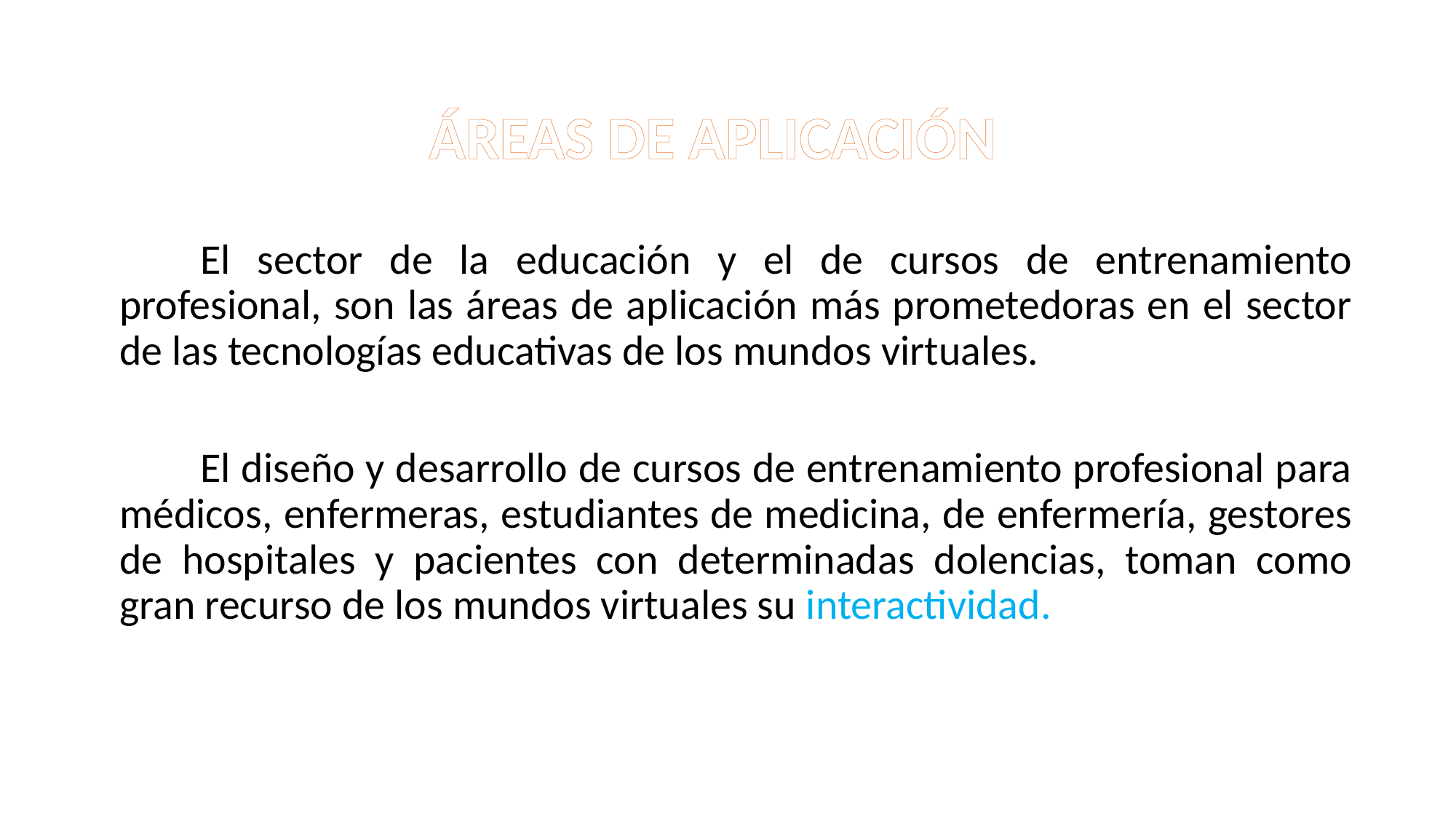

ÁREAS DE APLICACIÓN
El sector de la educación y el de cursos de entrenamiento profesional, son las áreas de aplicación más prometedoras en el sector de las tecnologías educativas de los mundos virtuales.

El diseño y desarrollo de cursos de entrenamiento profesional para médicos, enfermeras, estudiantes de medicina, de enfermería, gestores de hospitales y pacientes con determinadas dolencias, toman como gran recurso de los mundos virtuales su interactividad.